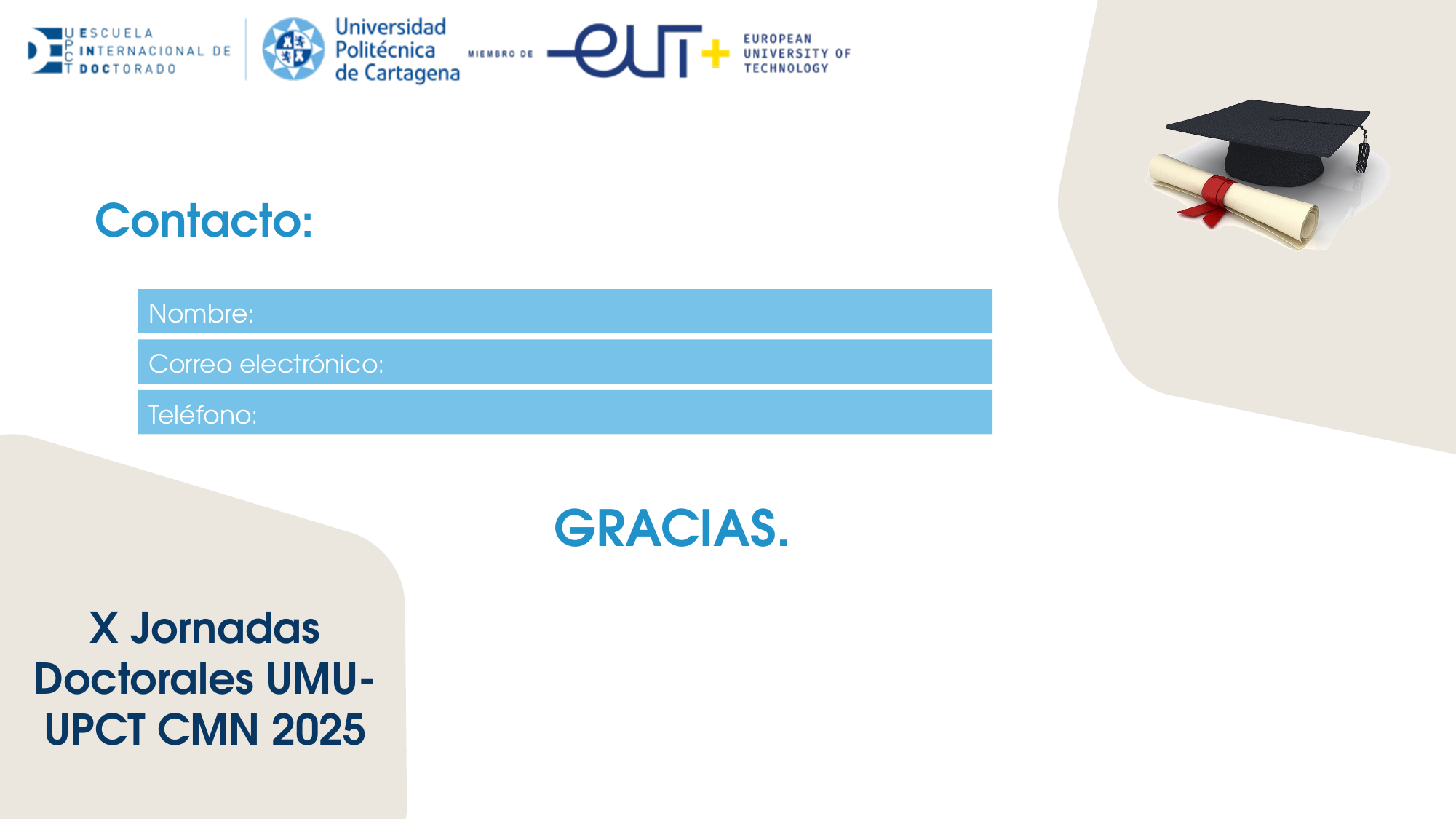

# Contacto:
Nombre:
Correo electrónico:
Teléfono:

GRACIAS.